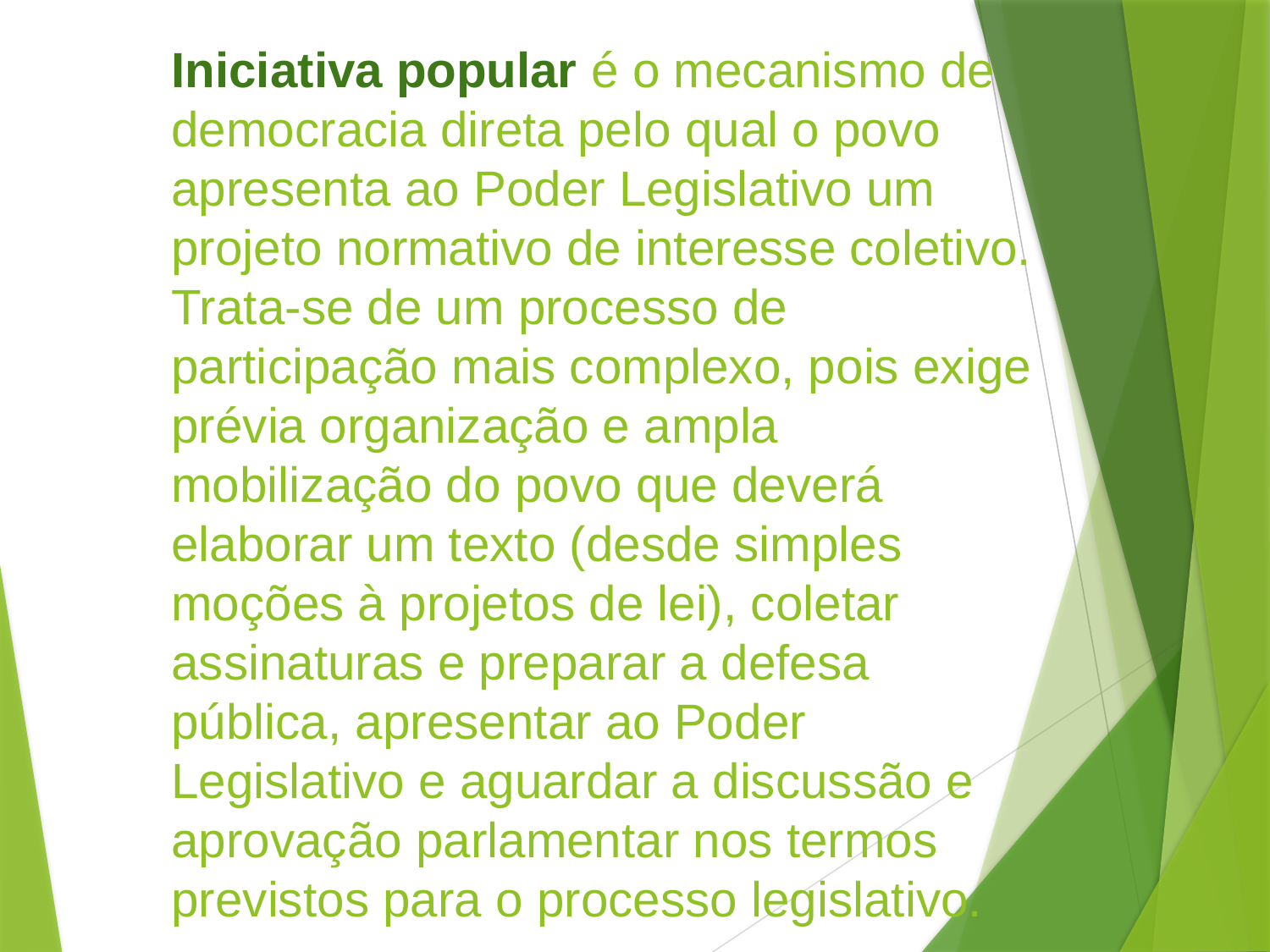

# Iniciativa popular é o mecanismo de democracia direta pelo qual o povo apresenta ao Poder Legislativo um projeto normativo de interesse coletivo. Trata-se de um processo de participação mais complexo, pois exige prévia organização e ampla mobilização do povo que deverá elaborar um texto (desde simples moções à projetos de lei), coletar assinaturas e preparar a defesa pública, apresentar ao Poder Legislativo e aguardar a discussão e aprovação parlamentar nos termos previstos para o processo legislativo.